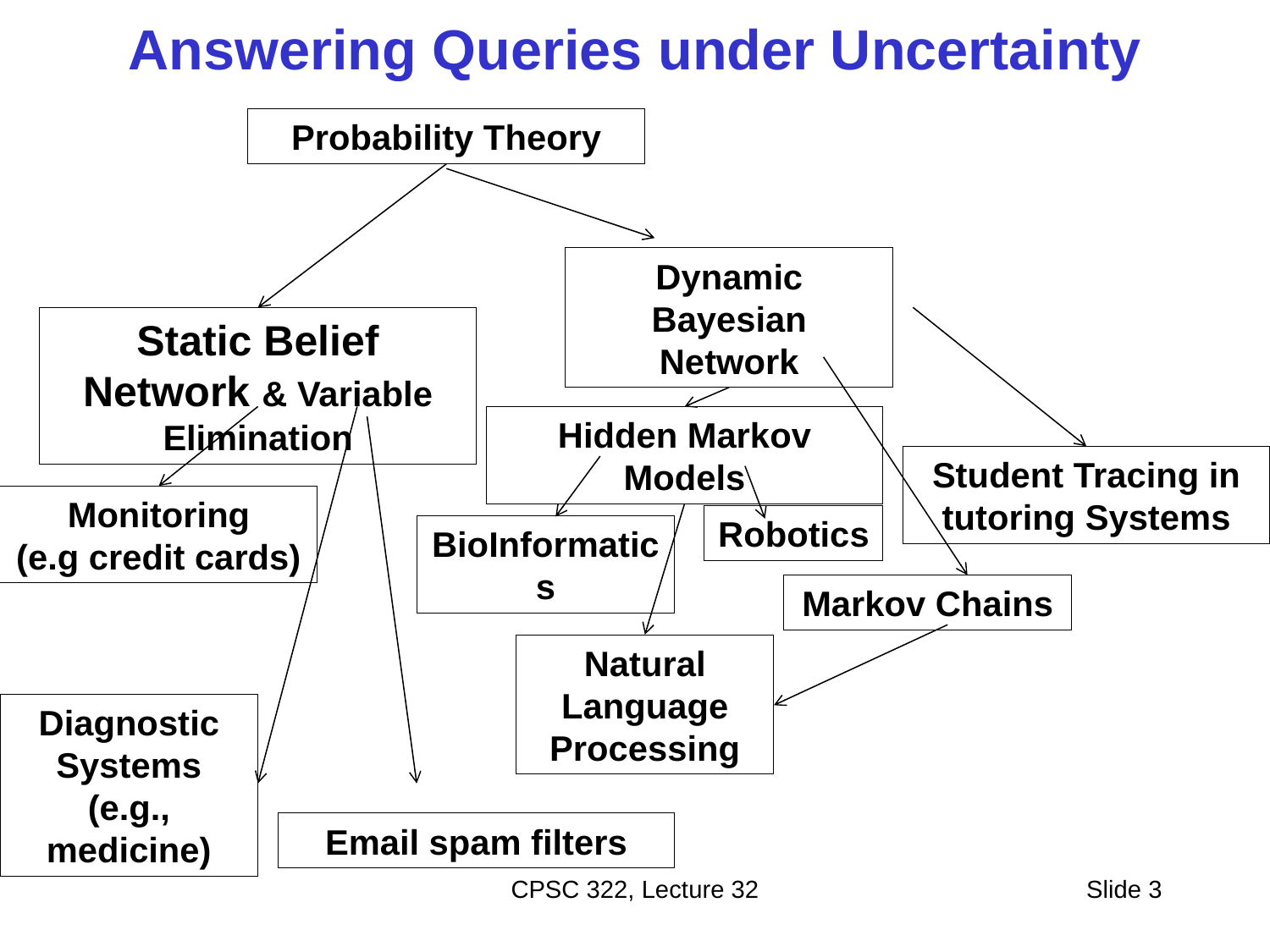

# Answering Queries under Uncertainty
Probability Theory
Dynamic Bayesian Network
Static Belief Network & Variable Elimination
Hidden Markov Models
Student Tracing in tutoring Systems
Monitoring
(e.g credit cards)
Robotics
BioInformatics
Markov Chains
Natural Language Processing
Diagnostic Systems (e.g., medicine)
Email spam filters
CPSC 322, Lecture 32
Slide 3